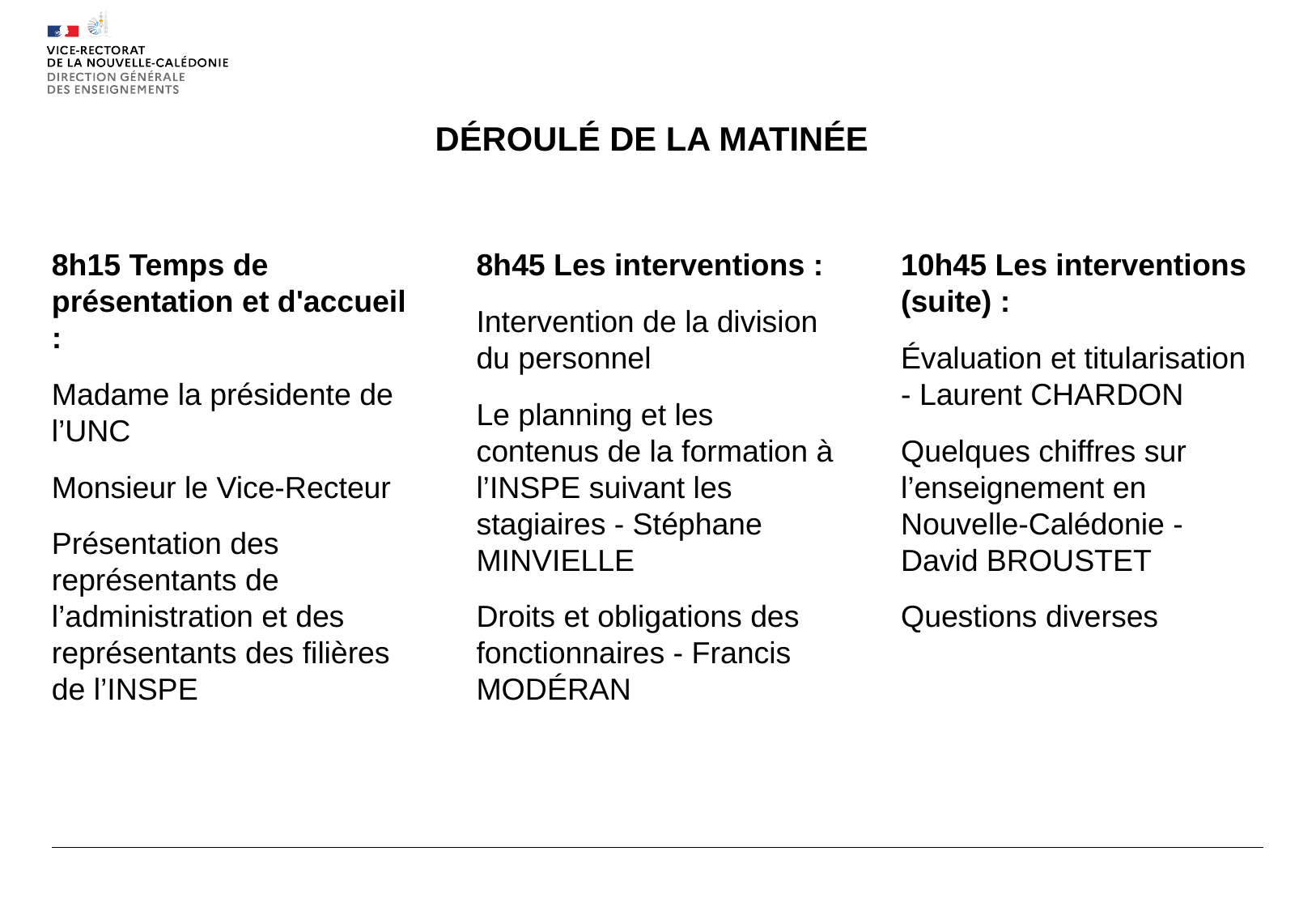

DÉROULÉ DE LA MATINÉE
8h15 Temps de présentation et d'accueil :
Madame la présidente de l’UNC
Monsieur le Vice-Recteur
Présentation des représentants de l’administration et des représentants des filières de l’INSPE
8h45 Les interventions :
Intervention de la division du personnel
Le planning et les contenus de la formation à l’INSPE suivant les stagiaires - Stéphane MINVIELLE
Droits et obligations des fonctionnaires - Francis MODÉRAN
10h45 Les interventions (suite) :
Évaluation et titularisation - Laurent CHARDON
Quelques chiffres sur l’enseignement en Nouvelle-Calédonie - David BROUSTET
Questions diverses